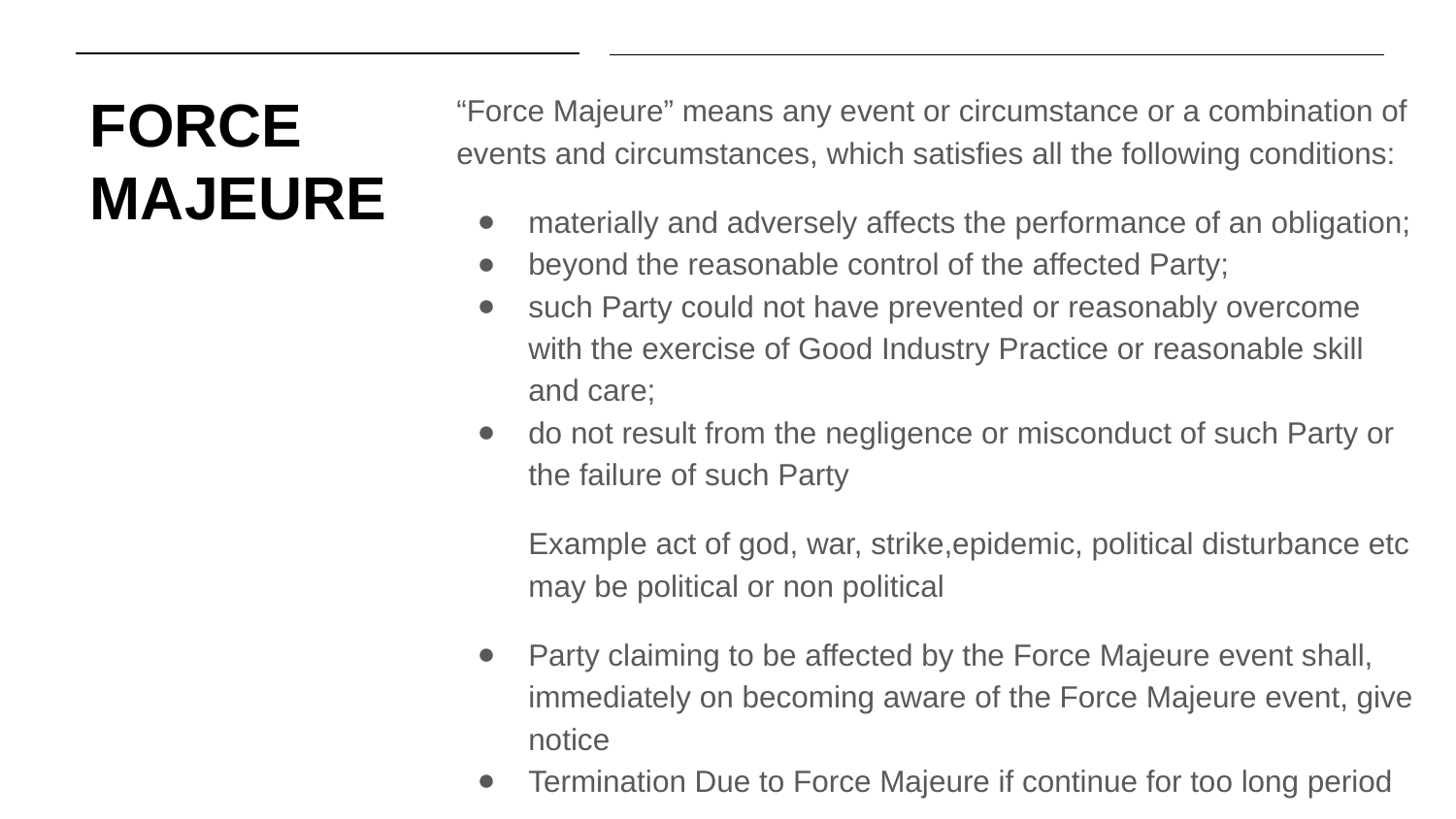

# FORCE MAJEURE
“Force Majeure” means any event or circumstance or a combination of events and circumstances, which satisfies all the following conditions:
materially and adversely affects the performance of an obligation;
beyond the reasonable control of the affected Party;
such Party could not have prevented or reasonably overcome with the exercise of Good Industry Practice or reasonable skill and care;
do not result from the negligence or misconduct of such Party or the failure of such Party
Example act of god, war, strike,epidemic, political disturbance etc may be political or non political
Party claiming to be affected by the Force Majeure event shall, immediately on becoming aware of the Force Majeure event, give notice
Termination Due to Force Majeure if continue for too long period